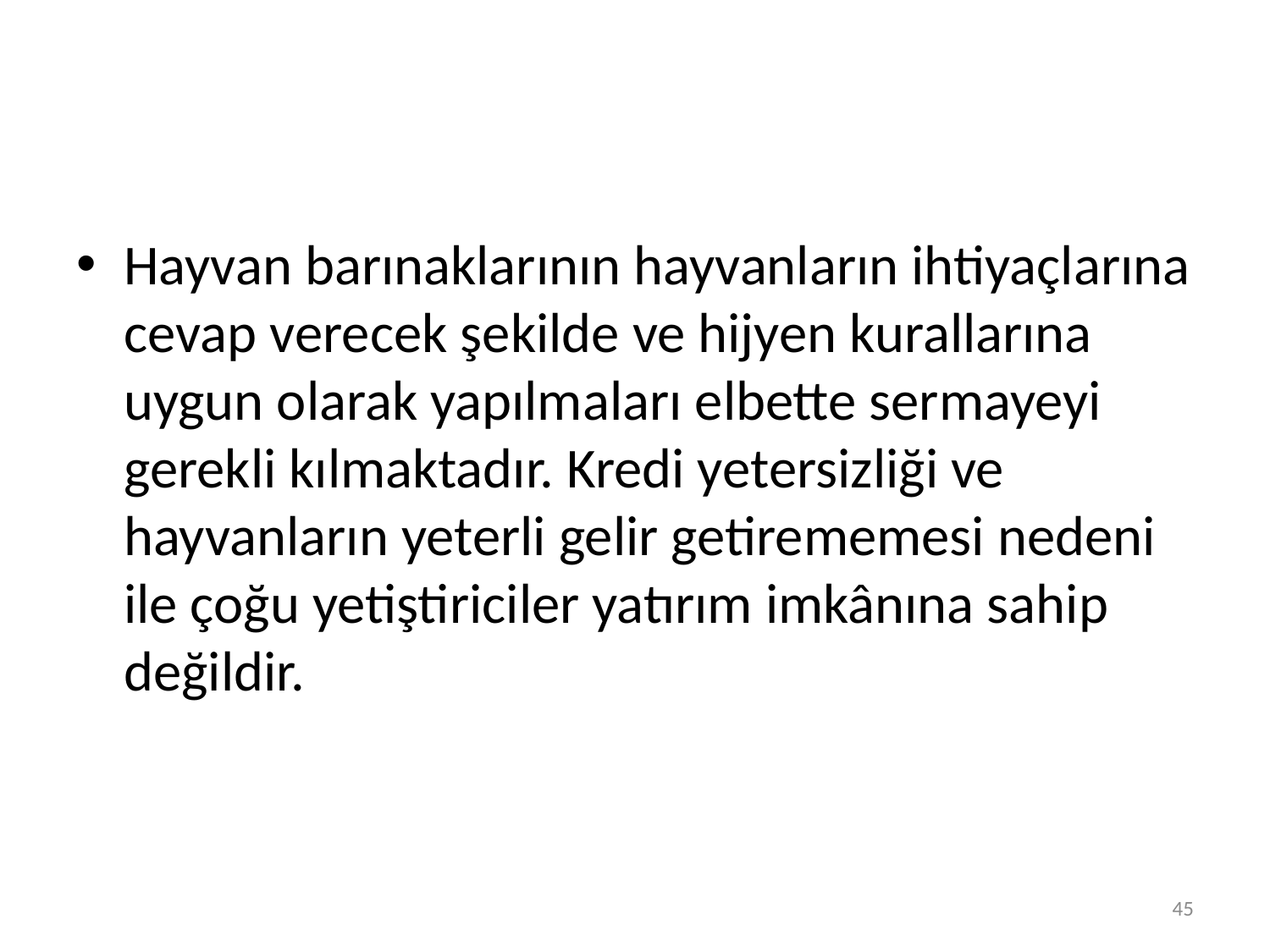

#
Hayvan barınaklarının hayvanların ihtiyaçlarına cevap verecek şekilde ve hijyen kurallarına uygun olarak yapılmaları elbette sermayeyi gerekli kılmaktadır. Kredi yetersizliği ve hayvanların yeterli gelir getirememesi nedeni ile çoğu yetiştiriciler yatırım imkânına sahip değildir.

45